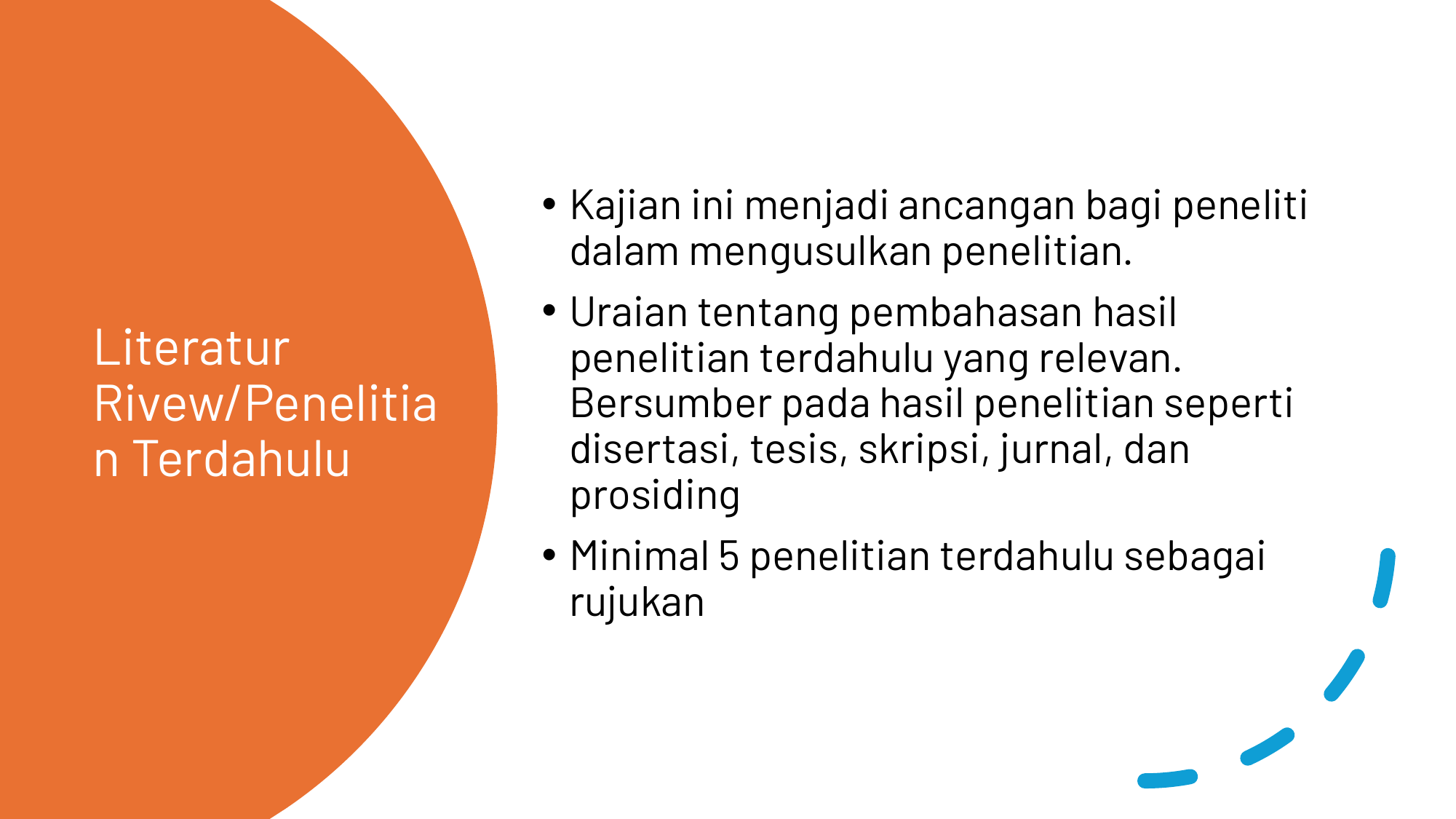

Kajian ini menjadi ancangan bagi peneliti dalam mengusulkan penelitian.
Uraian tentang pembahasan hasil penelitian terdahulu yang relevan. Bersumber pada hasil penelitian seperti disertasi, tesis, skripsi, jurnal, dan prosiding
Minimal 5 penelitian terdahulu sebagai rujukan
# Literatur Rivew/Penelitian Terdahulu